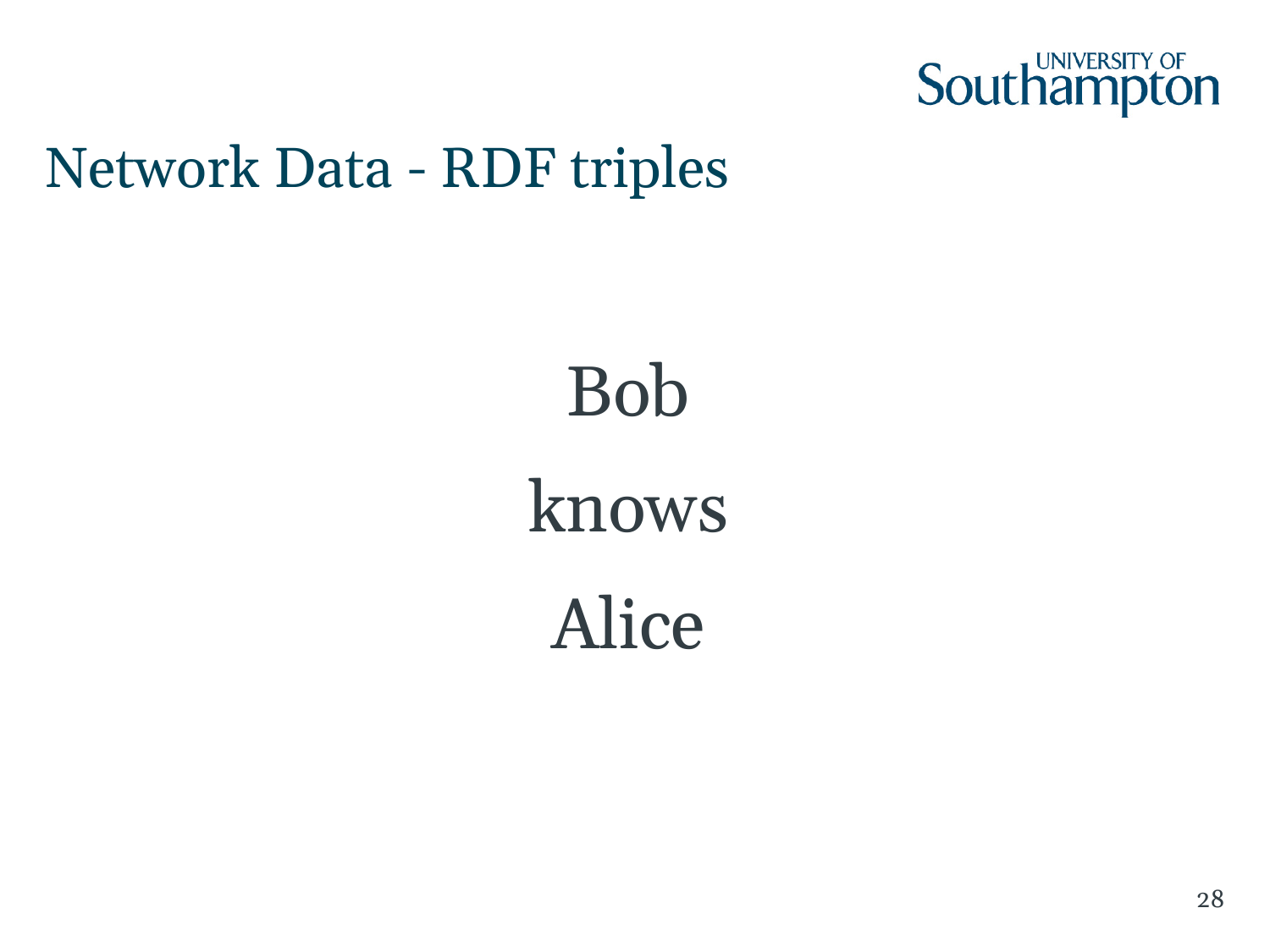

# Network Data - RDF triples
Bob
knows
Alice

28